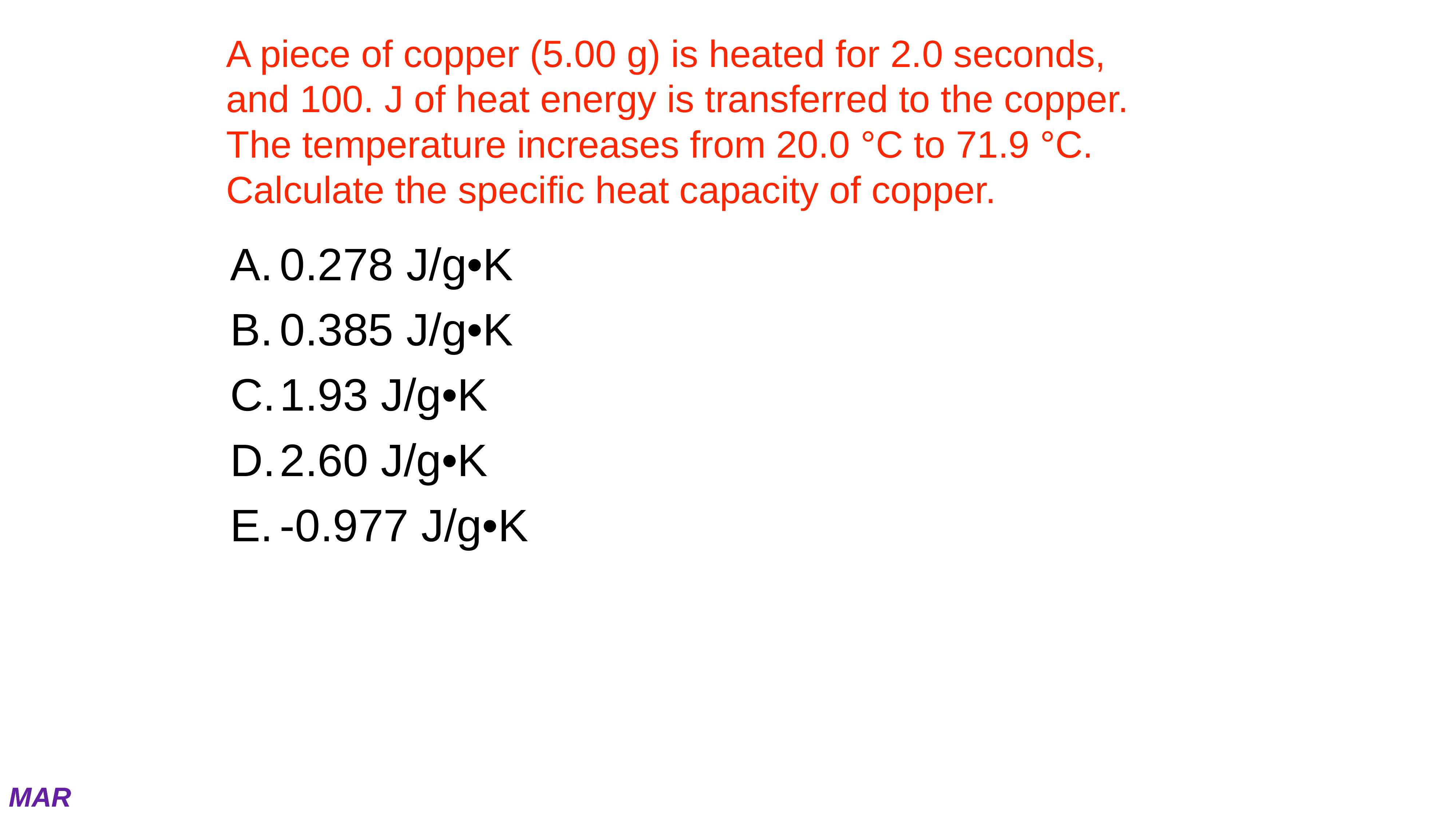

# A piece of copper (5.00 g) is heated for 2.0 seconds, and 100. J of heat energy is transferred to the copper. The temperature increases from 20.0 °C to 71.9 °C. Calculate the specific heat capacity of copper.
0.278 J/g•K
0.385 J/g•K
1.93 J/g•K
2.60 J/g•K
-0.977 J/g•K
MAR
Answer = B, 0.385 J/g•K

q = mC∆T, solve for C:
C = q/m∆T
C = 100. J / {5.00 g * (71.9 - 20.0) °C}
C = 0.385 J/g•K

C values never negative!
∆T in K or °C same value, interchangeable
Enter your response on
your i>Clicker now!